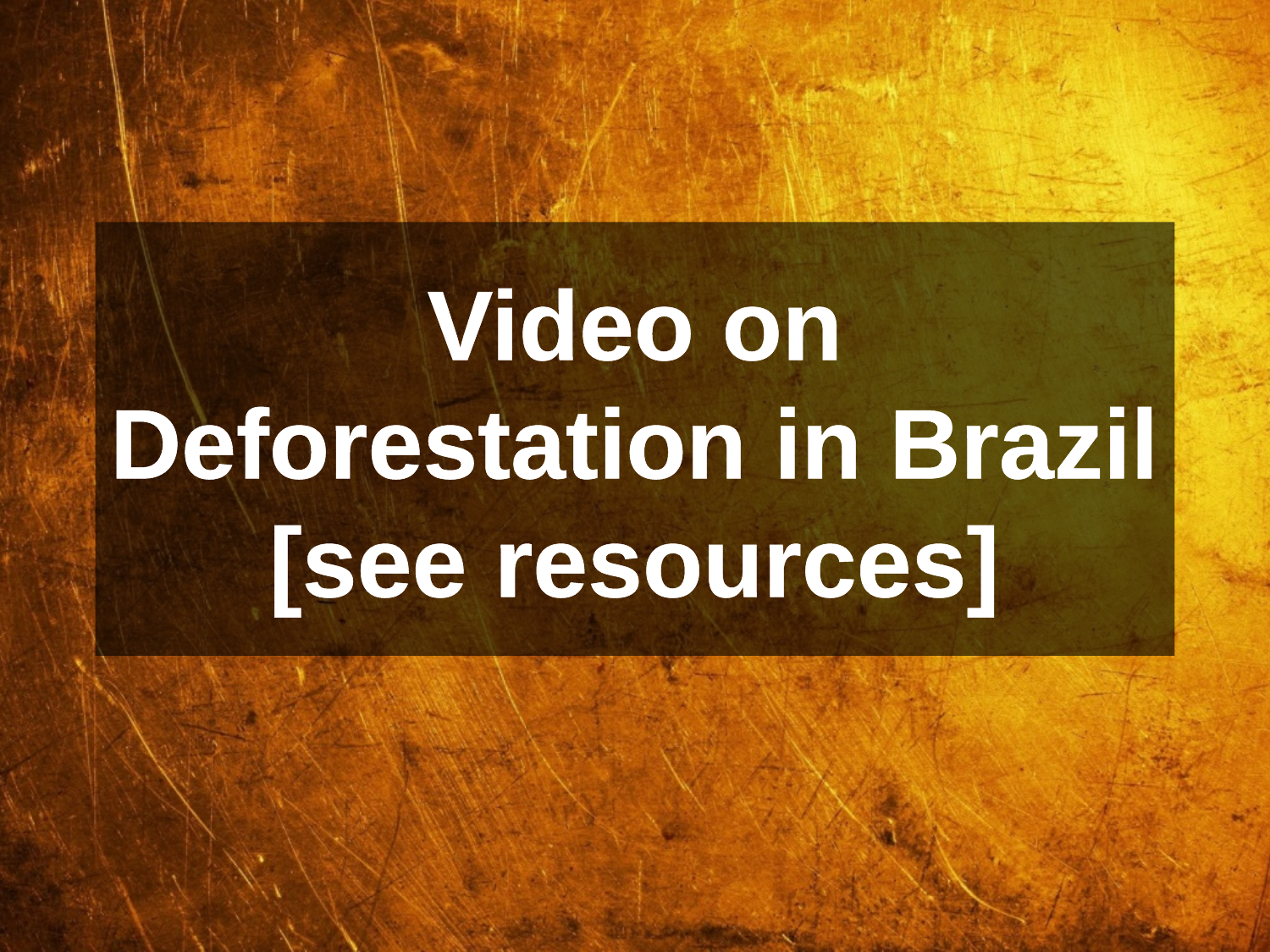

# Video on Deforestation in Brazil [see resources]